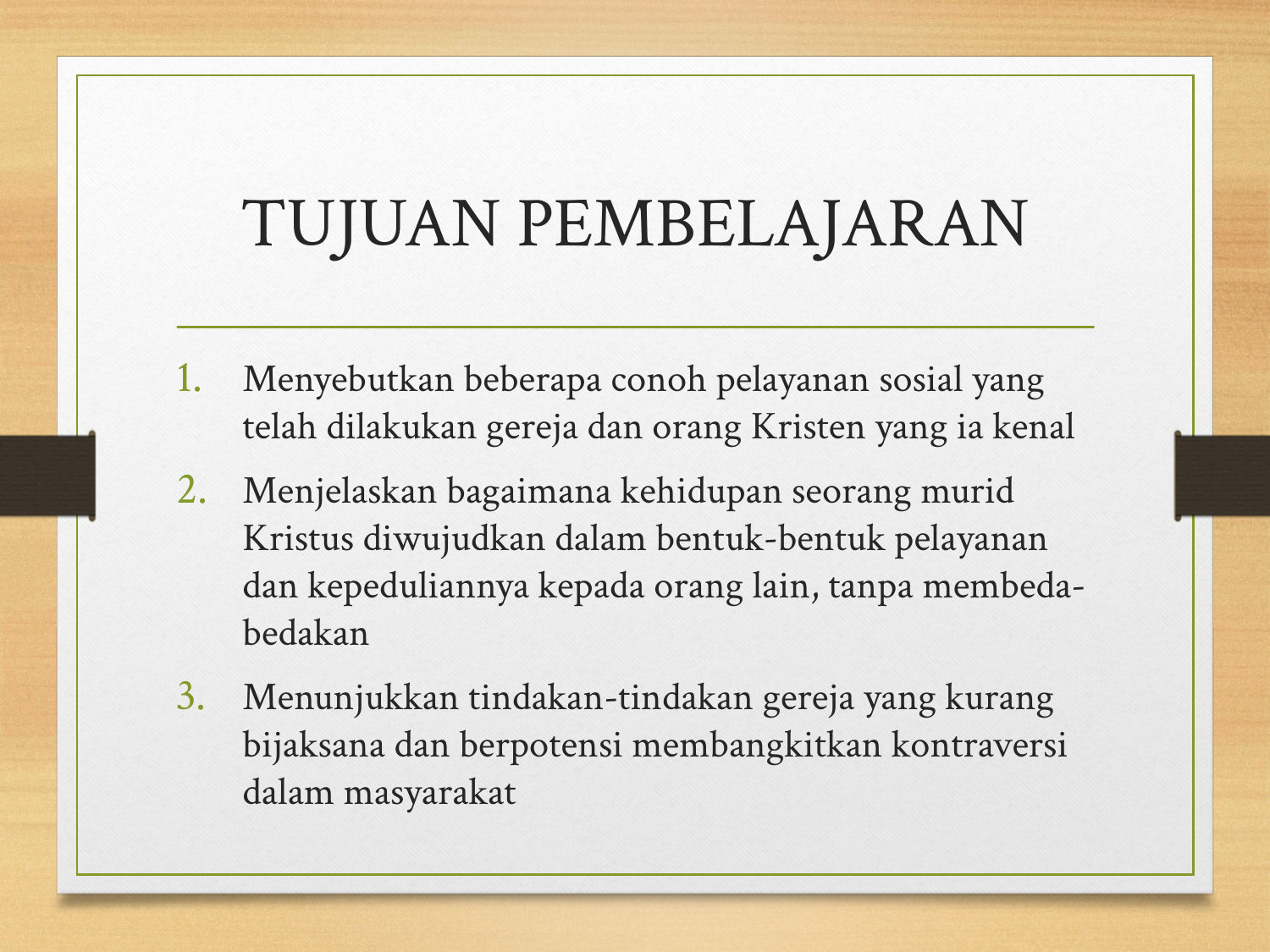

# TUJUAN PEMBELAJARAN
Menyebutkan beberapa conoh pelayanan sosial yang telah dilakukan gereja dan orang Kristen yang ia kenal
Menjelaskan bagaimana kehidupan seorang murid Kristus diwujudkan dalam bentuk-bentuk pelayanan dan kepeduliannya kepada orang lain, tanpa membeda-bedakan
Menunjukkan tindakan-tindakan gereja yang kurang bijaksana dan berpotensi membangkitkan kontraversi dalam masyarakat